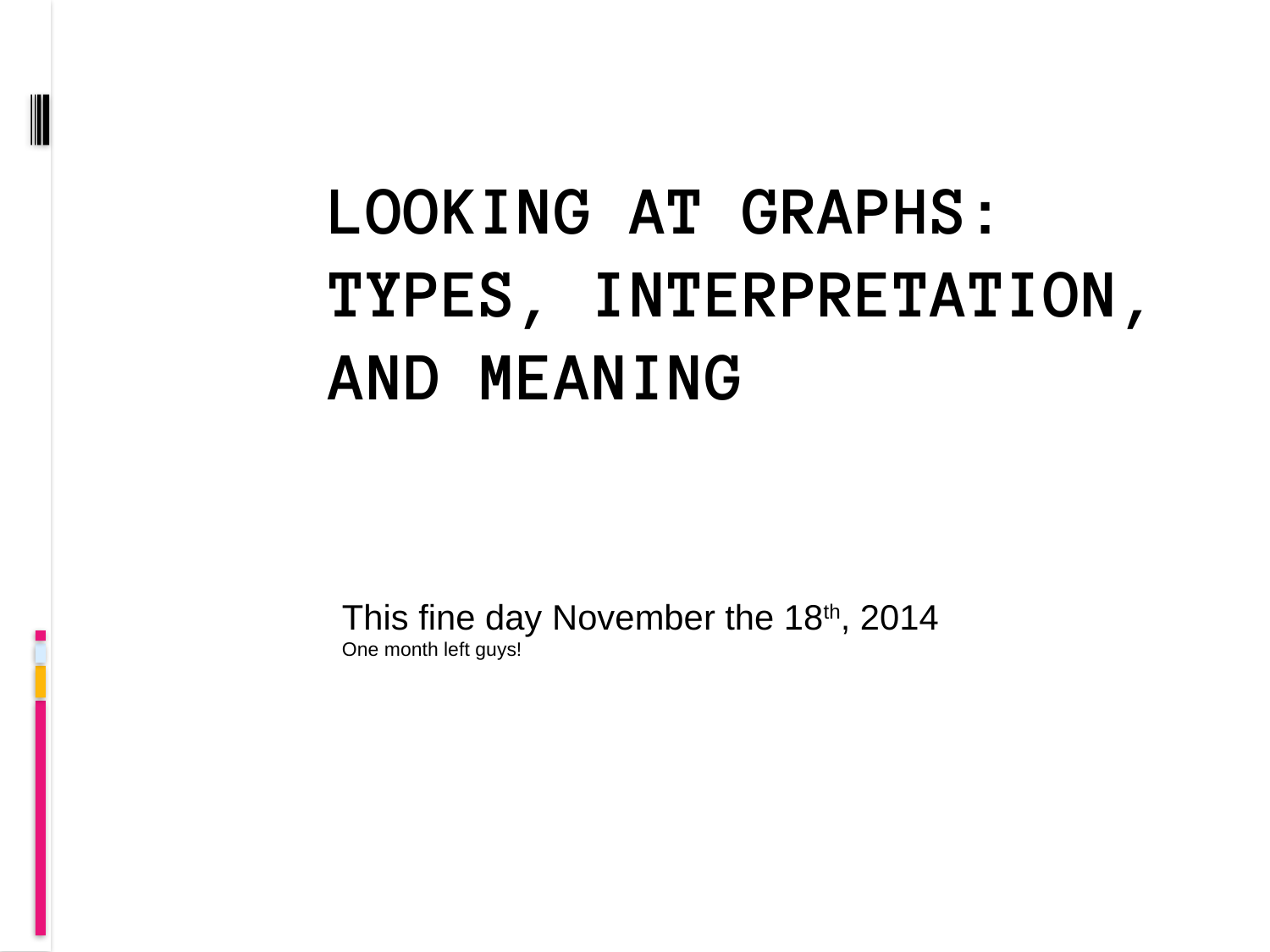

# Looking at graphs: Types, Interpretation, and Meaning
This fine day November the 18th, 2014
One month left guys!